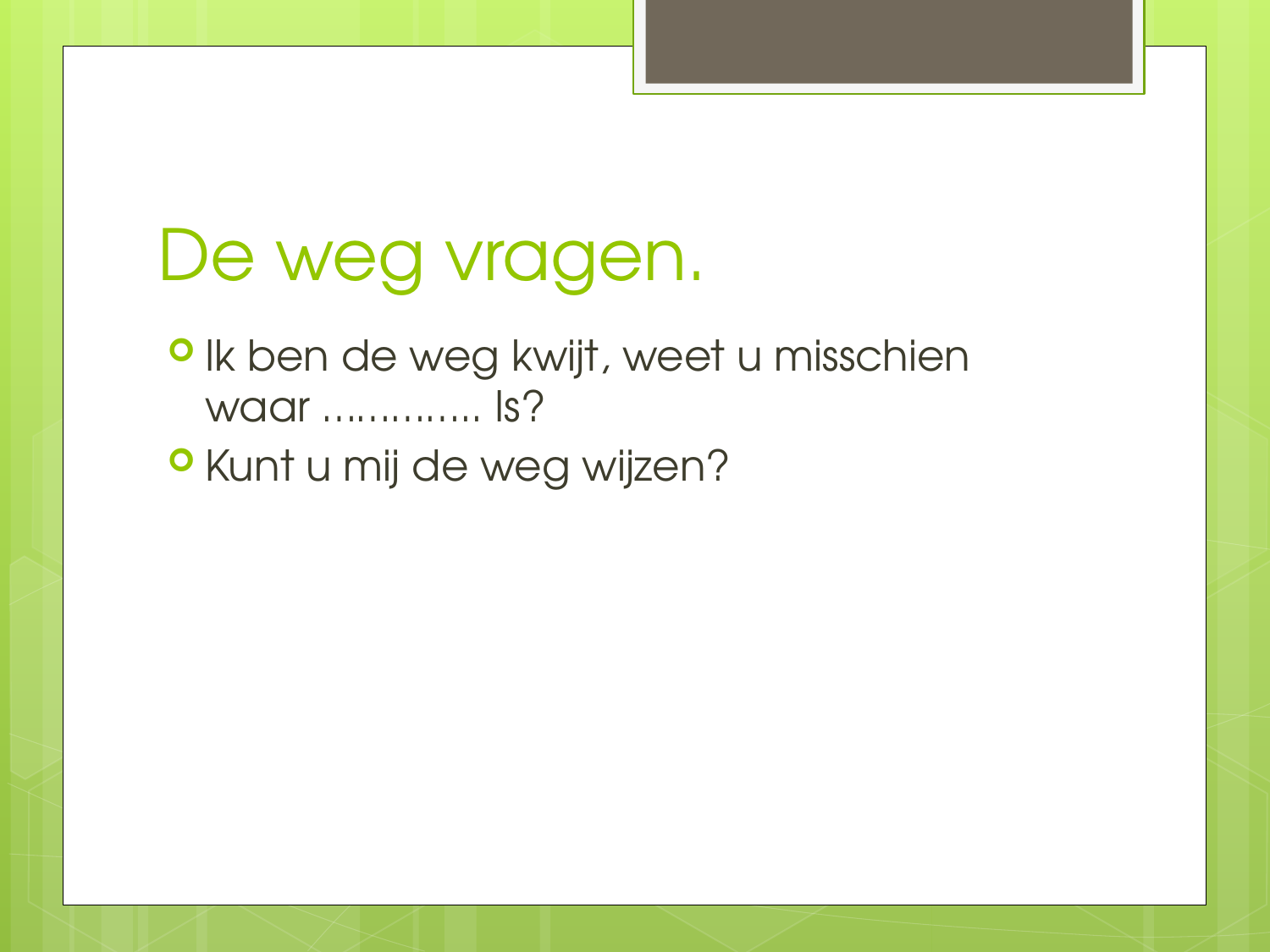

# De weg vragen.
Ik ben de weg kwijt, weet u misschien waar ………….. Is?
Kunt u mij de weg wijzen?